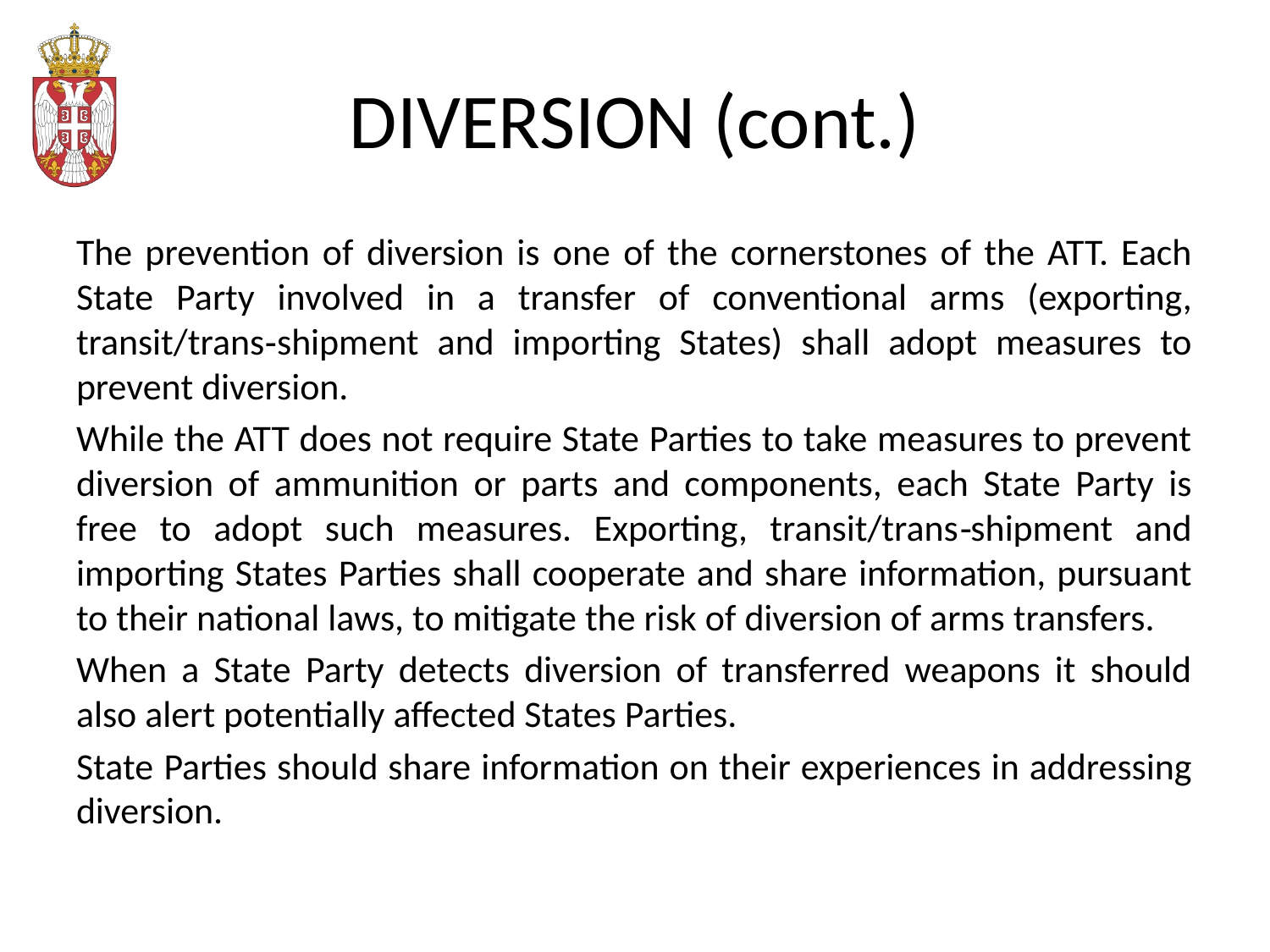

# DIVERSION (cont.)
The prevention of diversion is one of the cornerstones of the ATT. Each State Party involved in a transfer of conventional arms (exporting, transit/trans‐shipment and importing States) shall adopt measures to prevent diversion.
While the ATT does not require State Parties to take measures to prevent diversion of ammunition or parts and components, each State Party is free to adopt such measures. Exporting, transit/trans‐shipment and importing States Parties shall cooperate and share information, pursuant to their national laws, to mitigate the risk of diversion of arms transfers.
When a State Party detects diversion of transferred weapons it should also alert potentially affected States Parties.
State Parties should share information on their experiences in addressing diversion.